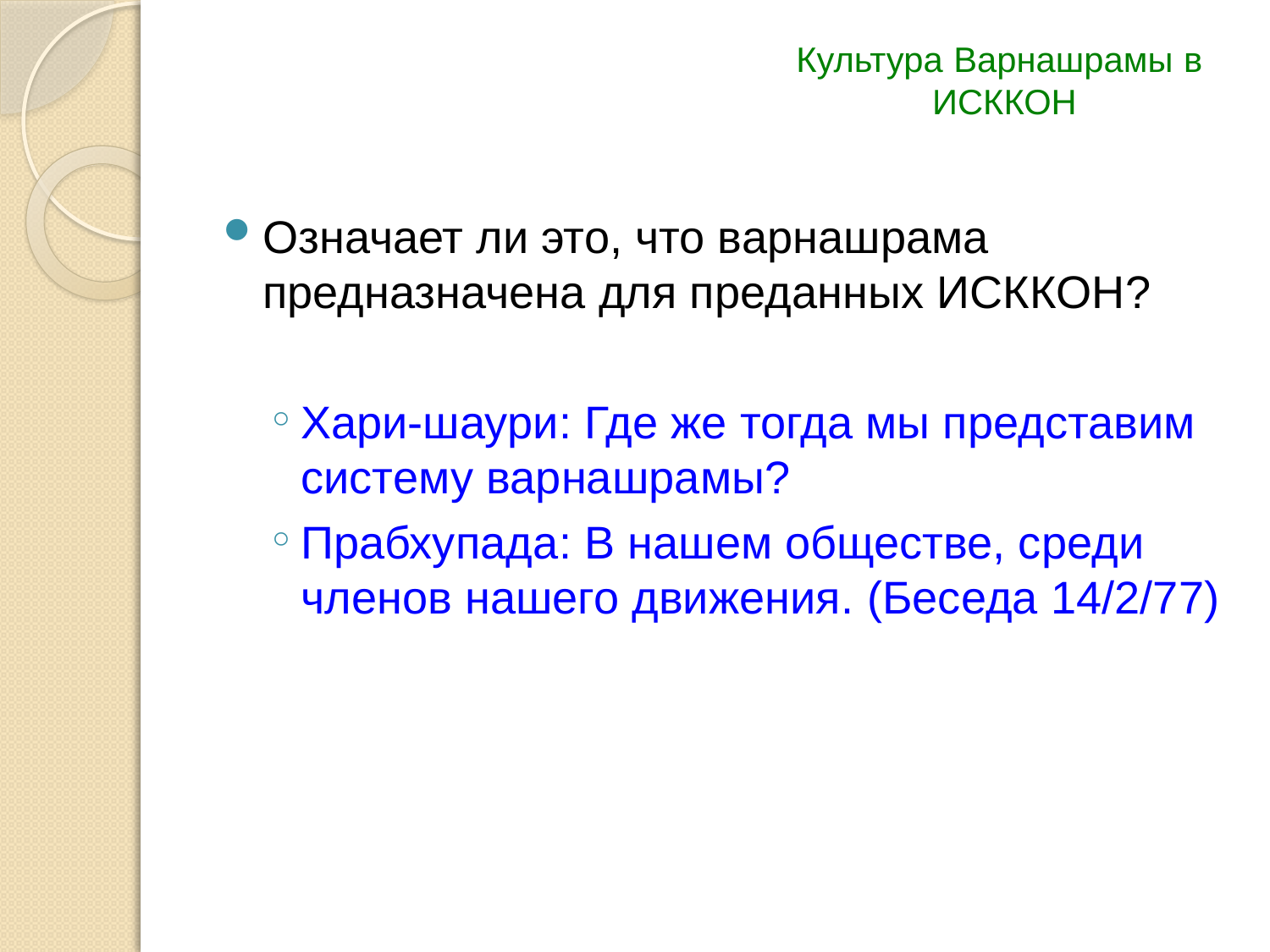

# Культура Варнашрамы в ИСККОН
Означает ли это, что варнашрама предназначена для преданных ИСККОН?

Хари-шаури: Где же тогда мы представим систему варнашрамы?
Прабхупада: В нашем обществе, среди членов нашего движения. (Беседа 14/2/77)